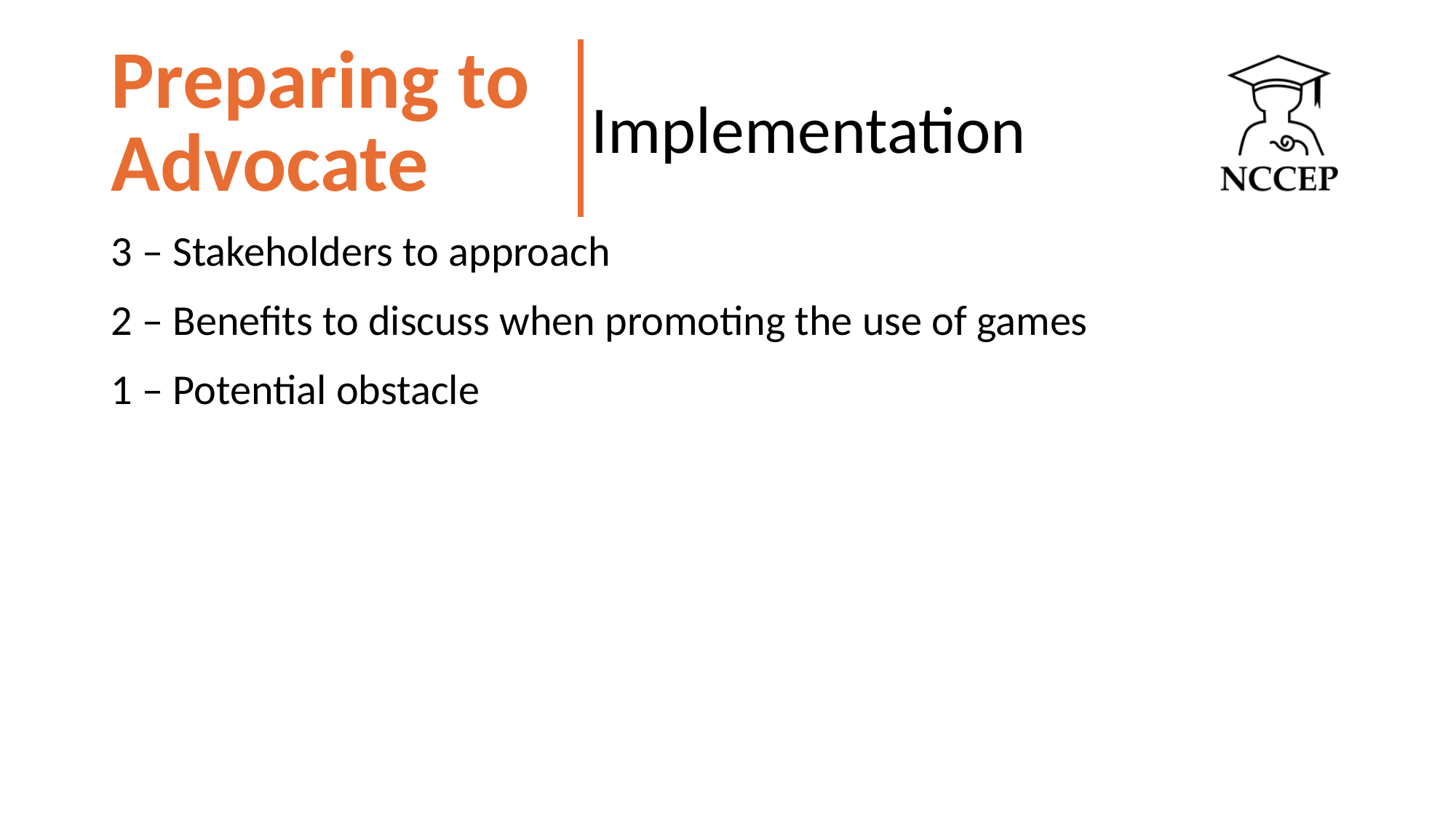

| Preparing to Advocate | Implementation |
| --- | --- |
3 – Stakeholders to approach
2 – Benefits to discuss when promoting the use of games
1 – Potential obstacle